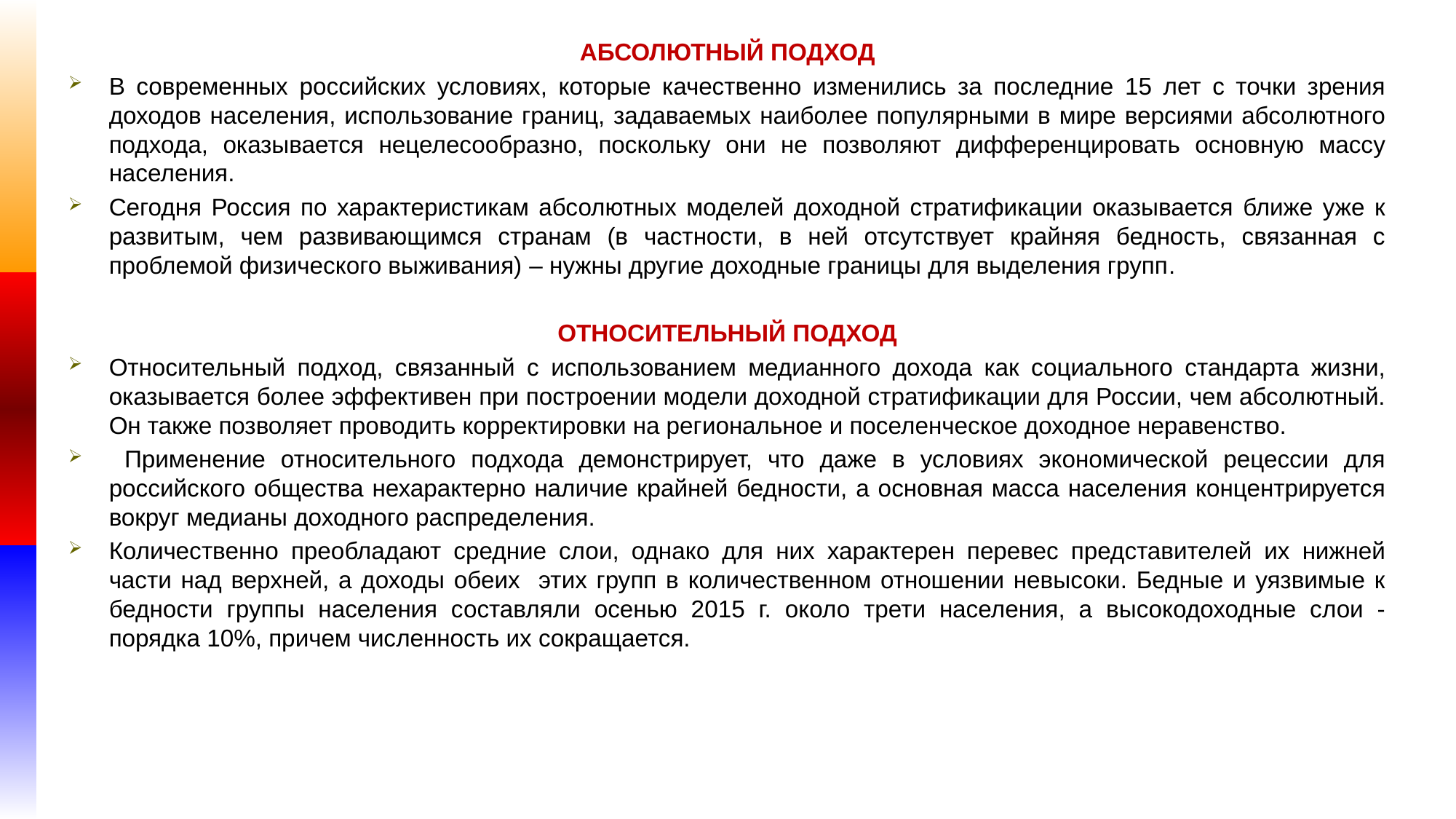

АБСОЛЮТНЫЙ ПОДХОД
В современных российских условиях, которые качественно изменились за последние 15 лет с точки зрения доходов населения, использование границ, задаваемых наиболее популярными в мире версиями абсолютного подхода, оказывается нецелесообразно, поскольку они не позволяют дифференцировать основную массу населения.
Сегодня Россия по характеристикам абсолютных моделей доходной стратификации оказывается ближе уже к развитым, чем развивающимся странам (в частности, в ней отсутствует крайняя бедность, связанная с проблемой физического выживания) – нужны другие доходные границы для выделения групп.

ОТНОСИТЕЛЬНЫЙ ПОДХОД
Относительный подход, связанный с использованием медианного дохода как социального стандарта жизни, оказывается более эффективен при построении модели доходной стратификации для России, чем абсолютный. Он также позволяет проводить корректировки на региональное и поселенческое доходное неравенство.
 Применение относительного подхода демонстрирует, что даже в условиях экономической рецессии для российского общества нехарактерно наличие крайней бедности, а основная масса населения концентрируется вокруг медианы доходного распределения.
Количественно преобладают средние слои, однако для них характерен перевес представителей их нижней части над верхней, а доходы обеих  этих групп в количественном отношении невысоки. Бедные и уязвимые к бедности группы населения составляли осенью 2015 г. около трети населения, а высокодоходные слои - порядка 10%, причем численность их сокращается.